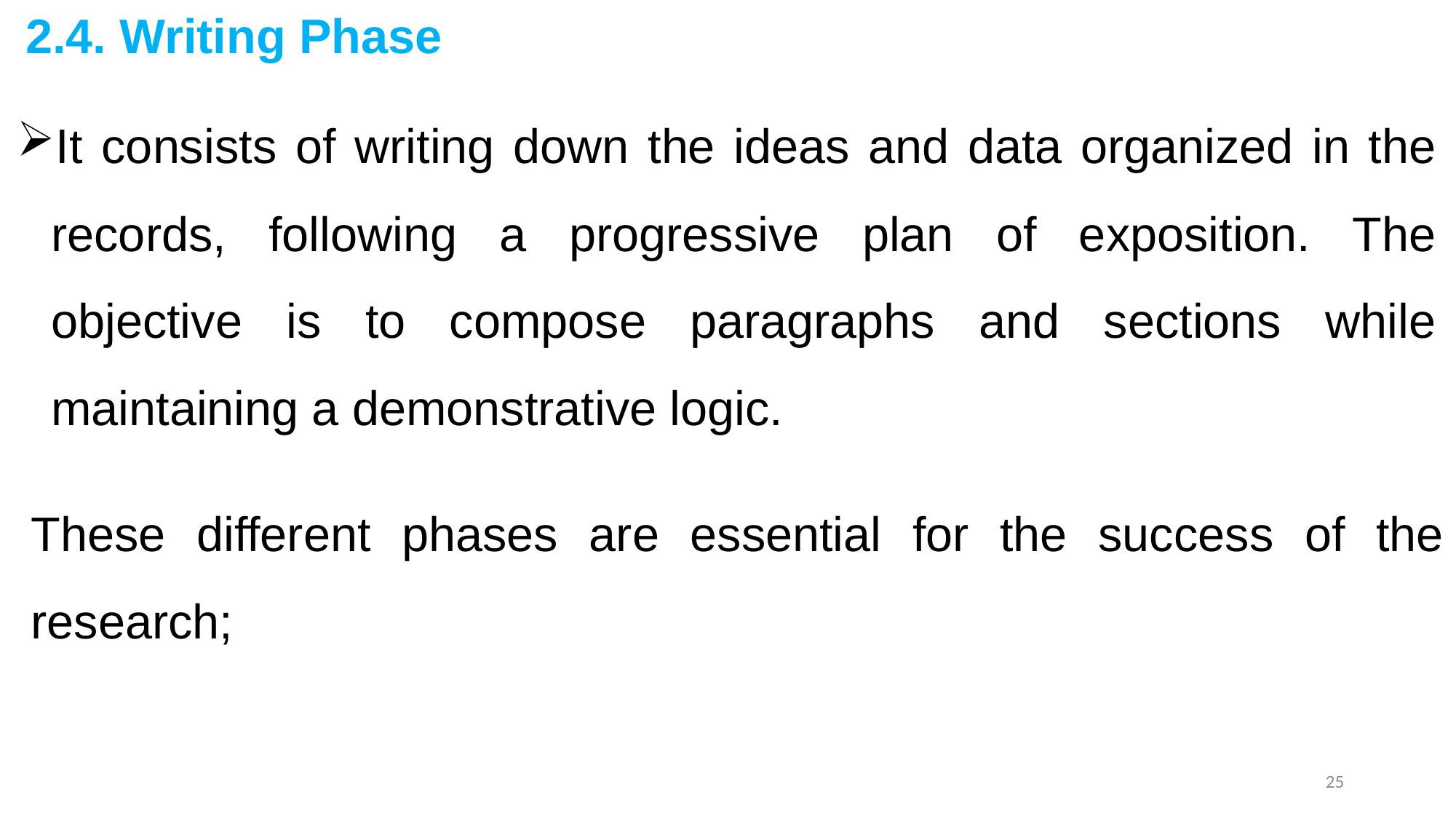

2.4. Writing Phase
It consists of writing down the ideas and data organized in the records, following a progressive plan of exposition. The objective is to compose paragraphs and sections while maintaining a demonstrative logic.
These different phases are essential for the success of the research;
25